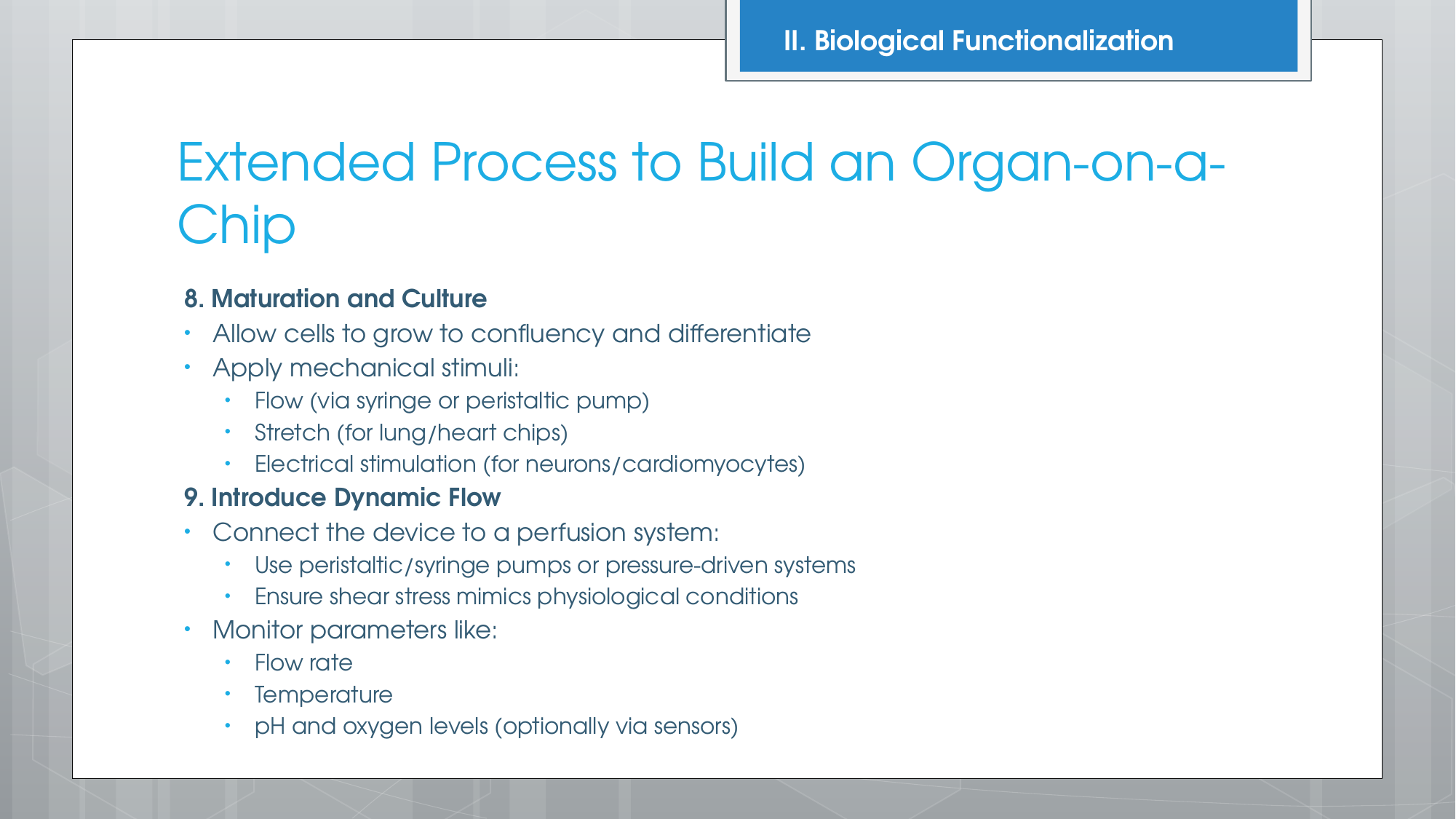

II. Biological Functionalization
# Extended Process to Build an Organ-on-a-Chip
8. Maturation and Culture
Allow cells to grow to confluency and differentiate
Apply mechanical stimuli:
Flow (via syringe or peristaltic pump)
Stretch (for lung/heart chips)
Electrical stimulation (for neurons/cardiomyocytes)
9. Introduce Dynamic Flow
Connect the device to a perfusion system:
Use peristaltic/syringe pumps or pressure-driven systems
Ensure shear stress mimics physiological conditions
Monitor parameters like:
Flow rate
Temperature
pH and oxygen levels (optionally via sensors)